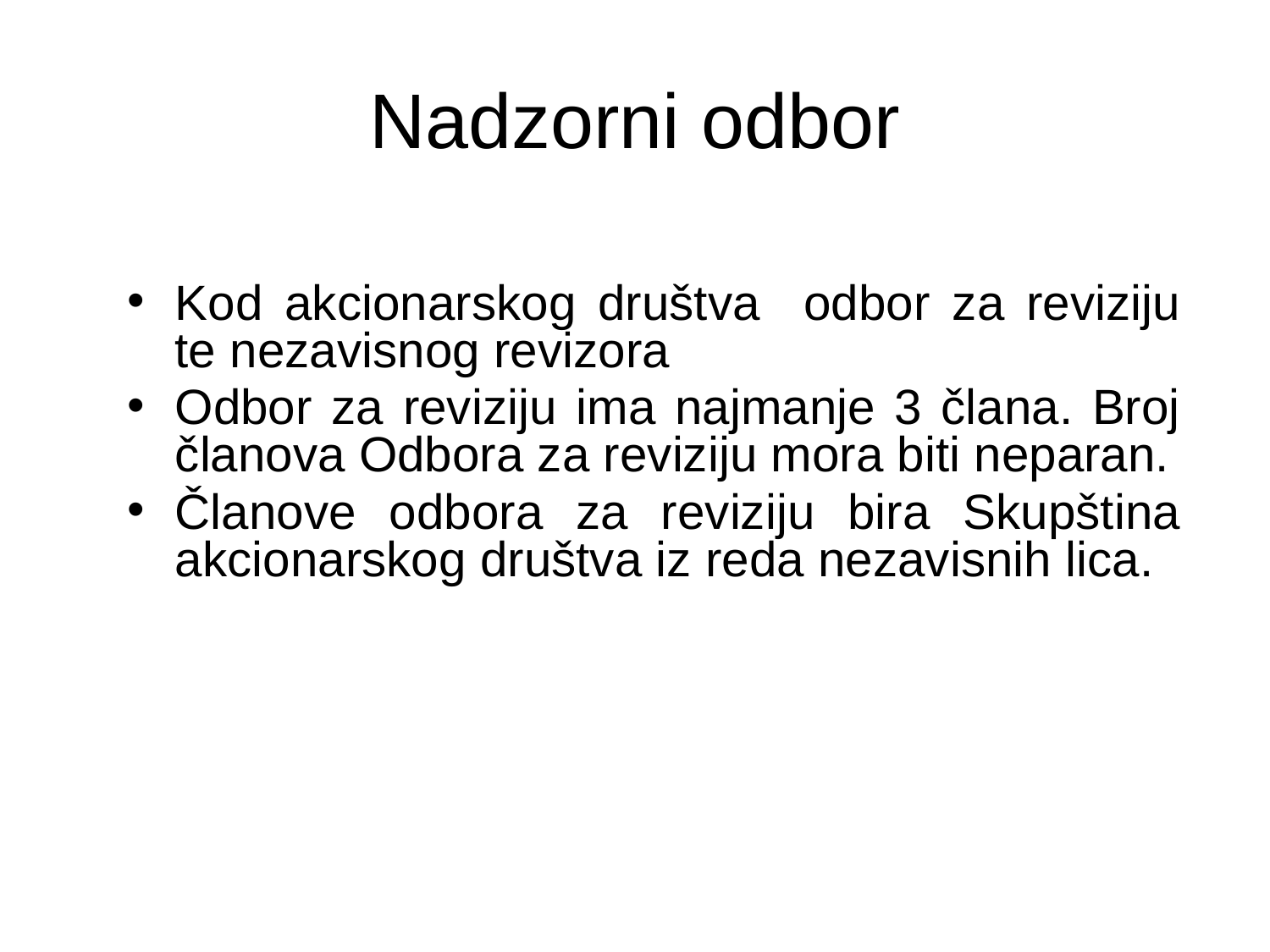

# Nadzorni odbor
Kod akcionarskog društva  odbor za reviziju te nezavisnog revizora
Odbor za reviziju ima najmanje 3 člana. Broj članova Odbora za reviziju mora biti neparan.
Članove odbora za reviziju bira Skupština akcionarskog društva iz reda nezavisnih lica.